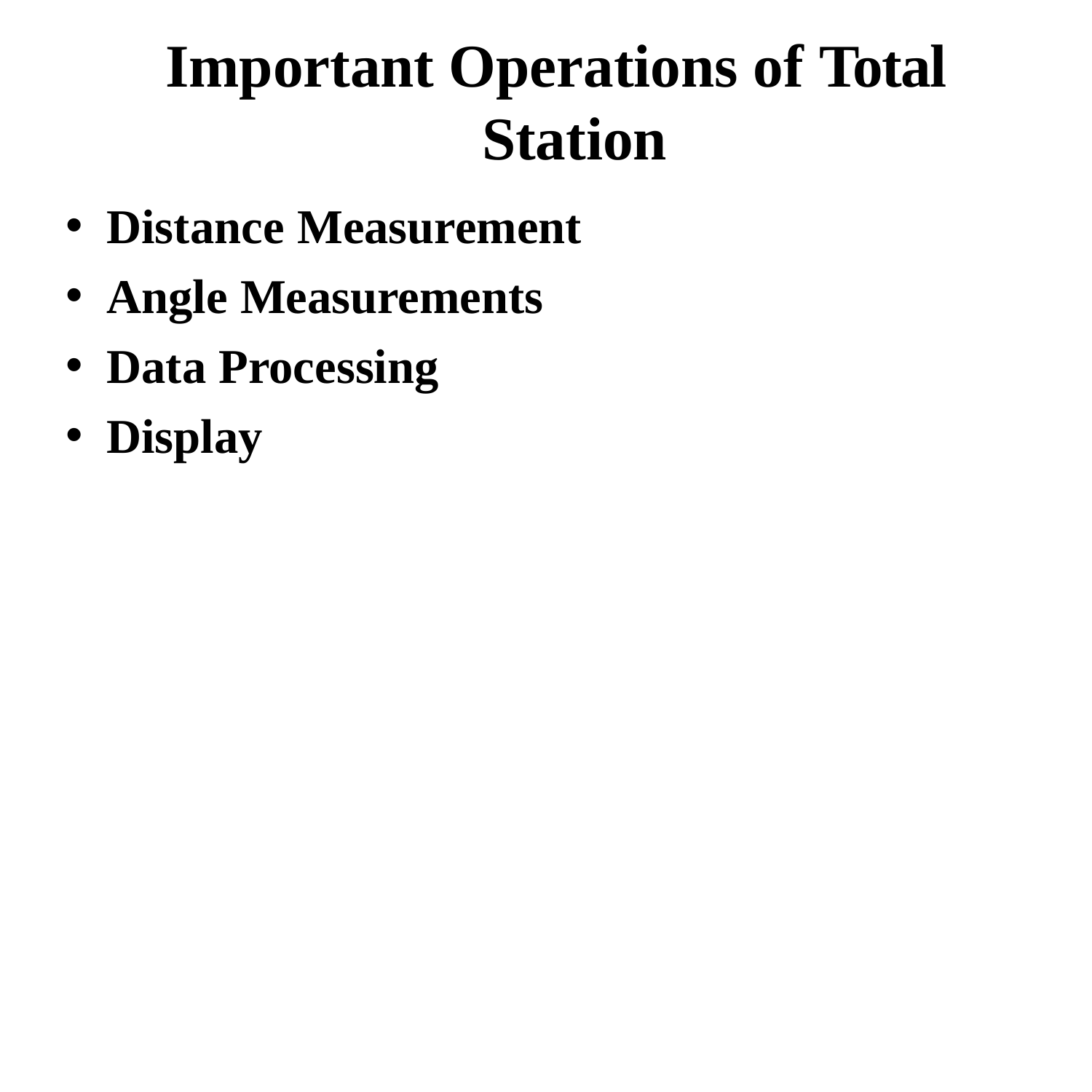

# Important Operations of Total  Station
Distance Measurement
Angle Measurements
Data Processing
Display